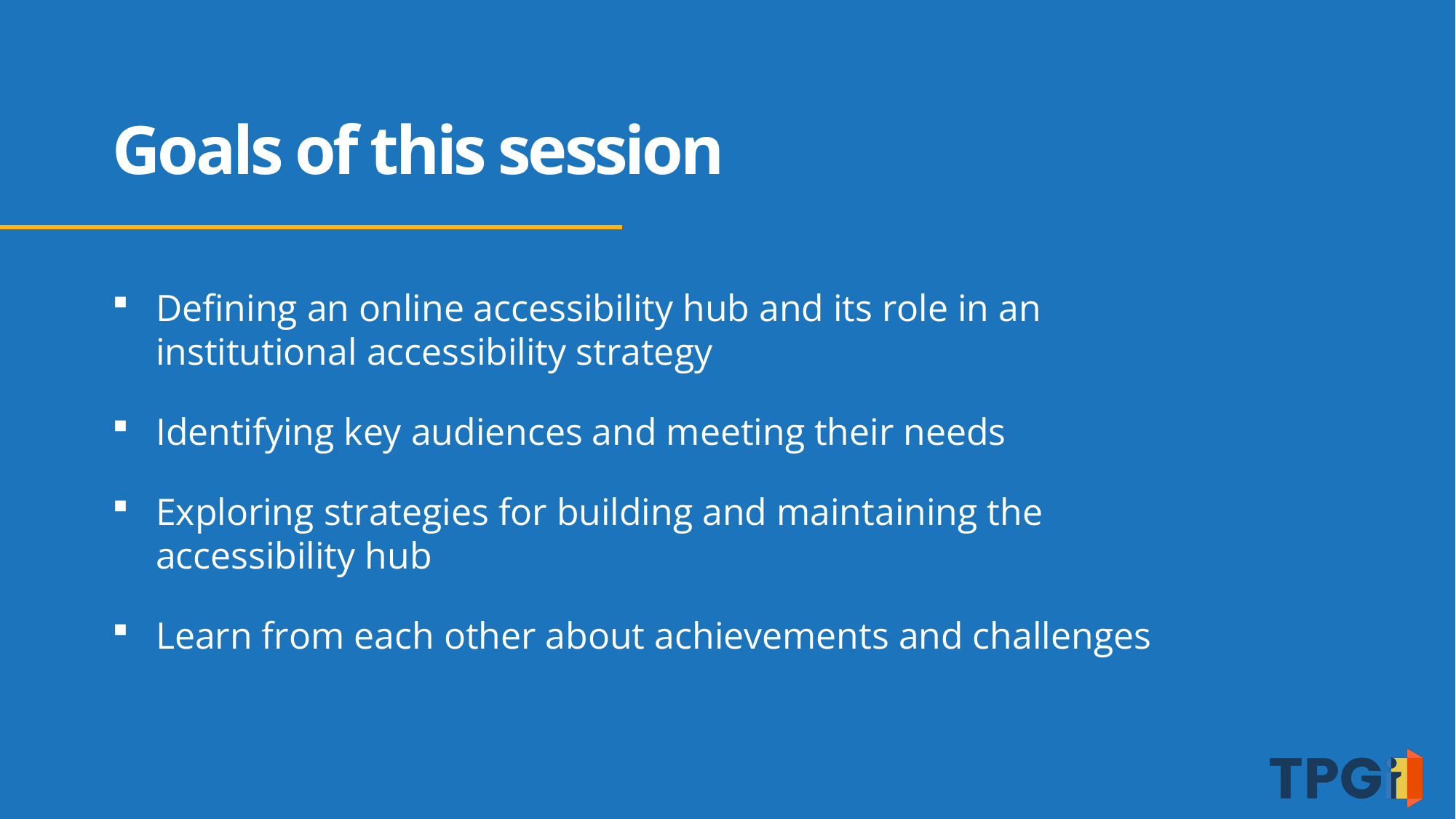

# Goals of this session
Defining an online accessibility hub and its role in an institutional accessibility strategy
Identifying key audiences and meeting their needs
Exploring strategies for building and maintaining the accessibility hub
Learn from each other about achievements and challenges